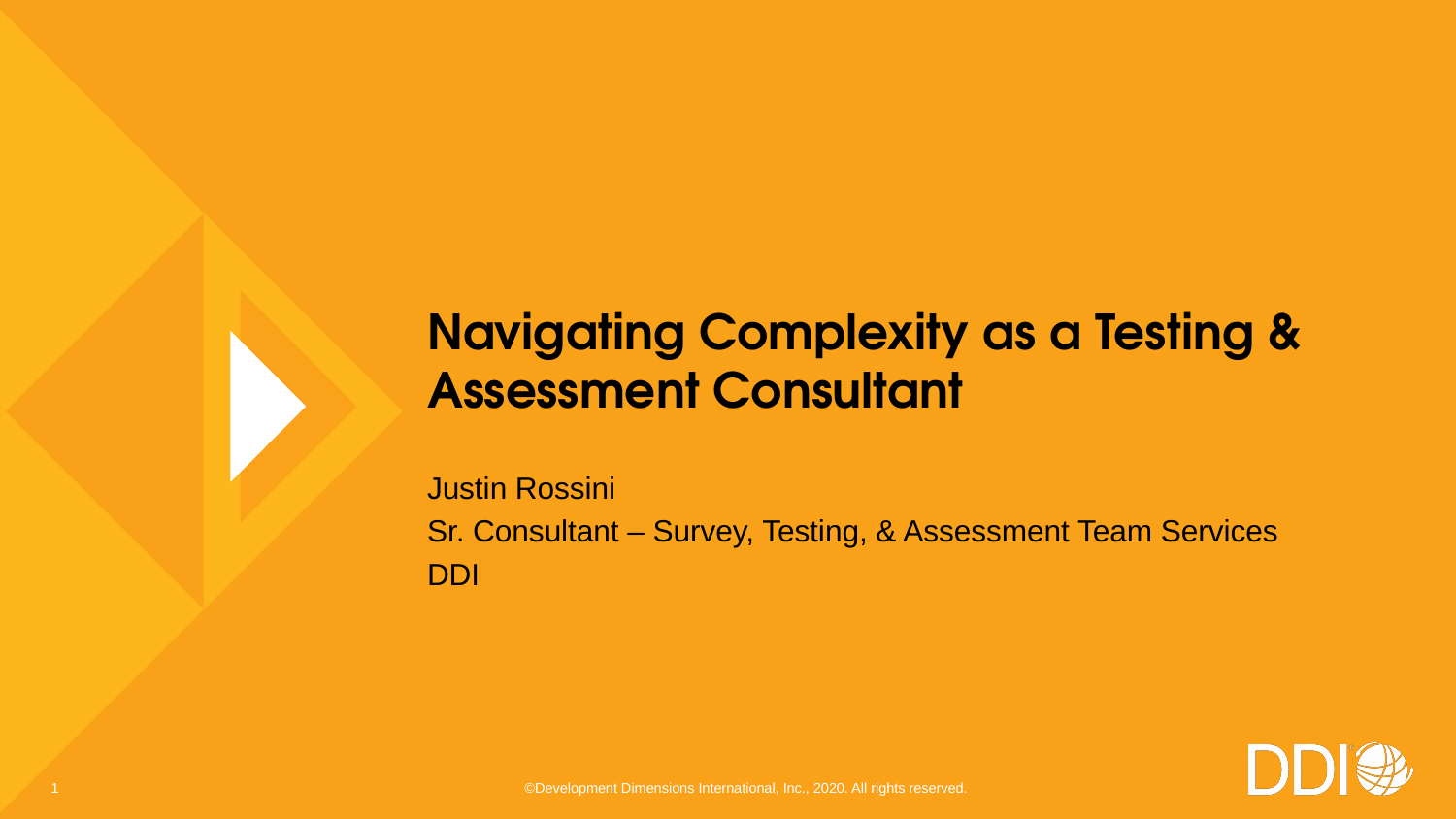

# Navigating Complexity as a Testing & Assessment Consultant
Justin Rossini
Sr. Consultant – Survey, Testing, & Assessment Team Services
DDI

1
©Development Dimensions International, Inc., 2020. All rights reserved.